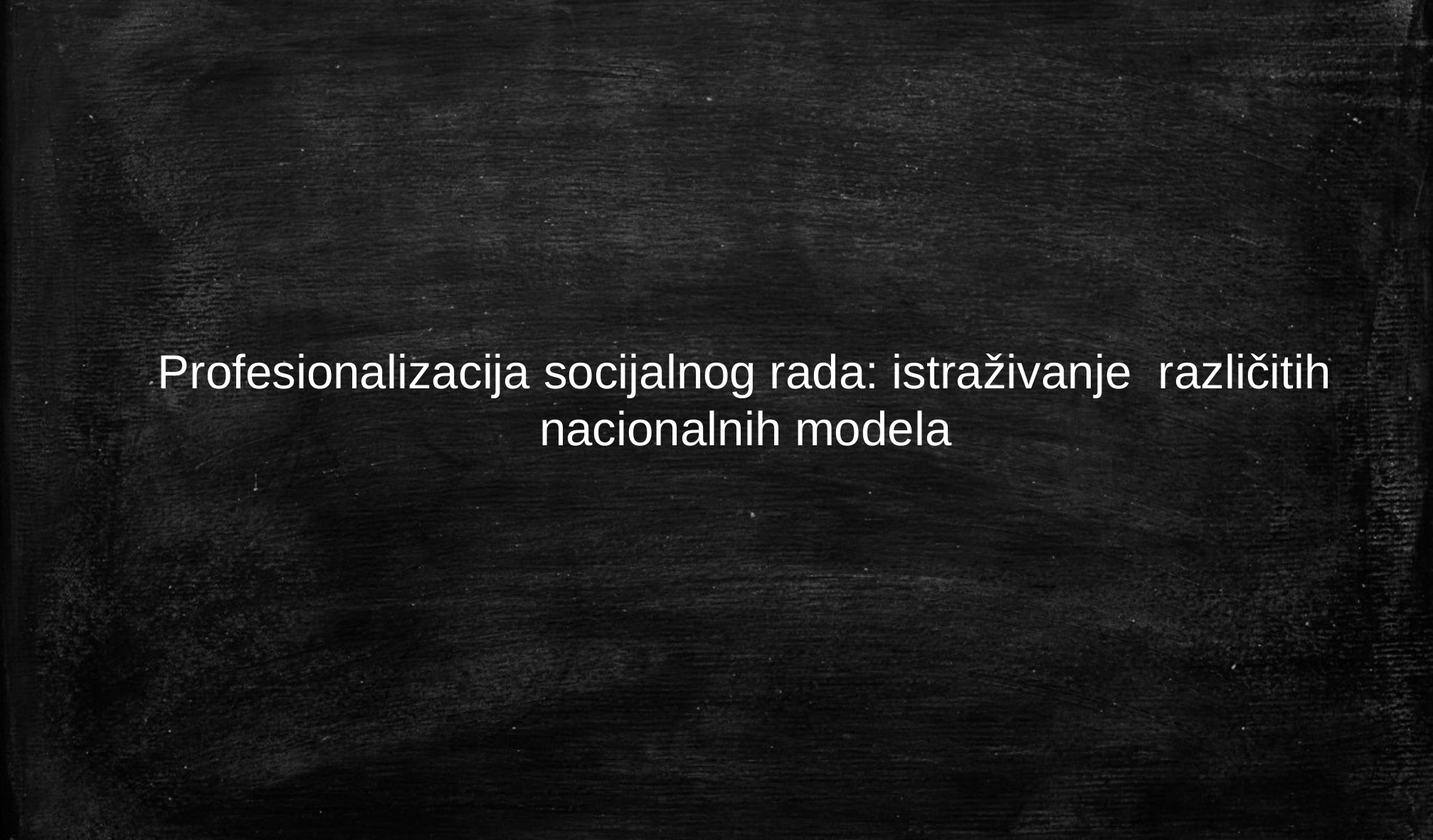

Profesionalizacija socijalnog rada: istraživanje  različitih nacionalnih modela